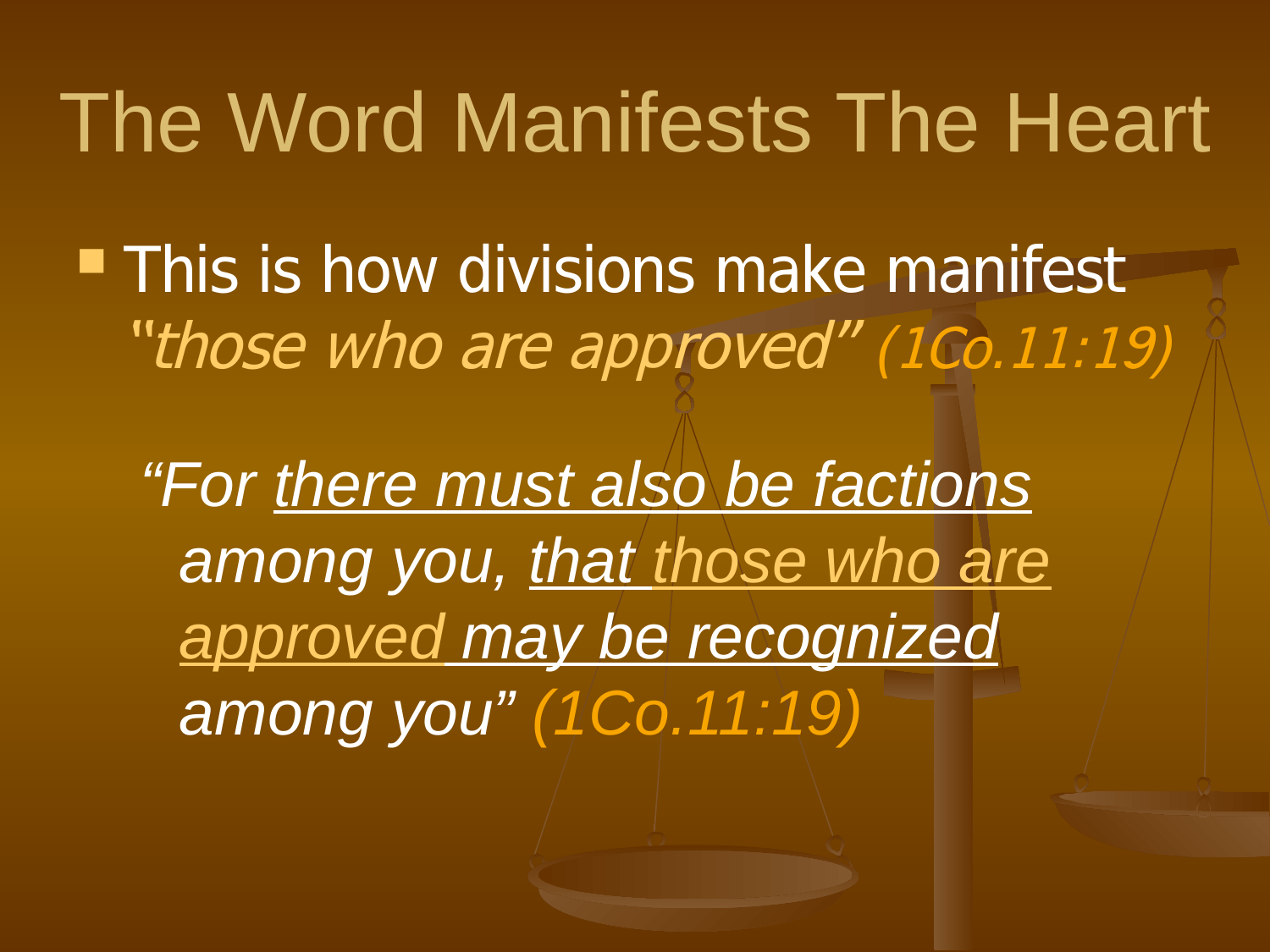

# The Word Manifests The Heart
This is how divisions make manifest “those who are approved” (1Co.11:19)

“For there must also be factions among you, that those who are approved may be recognized among you” (1Co.11:19)